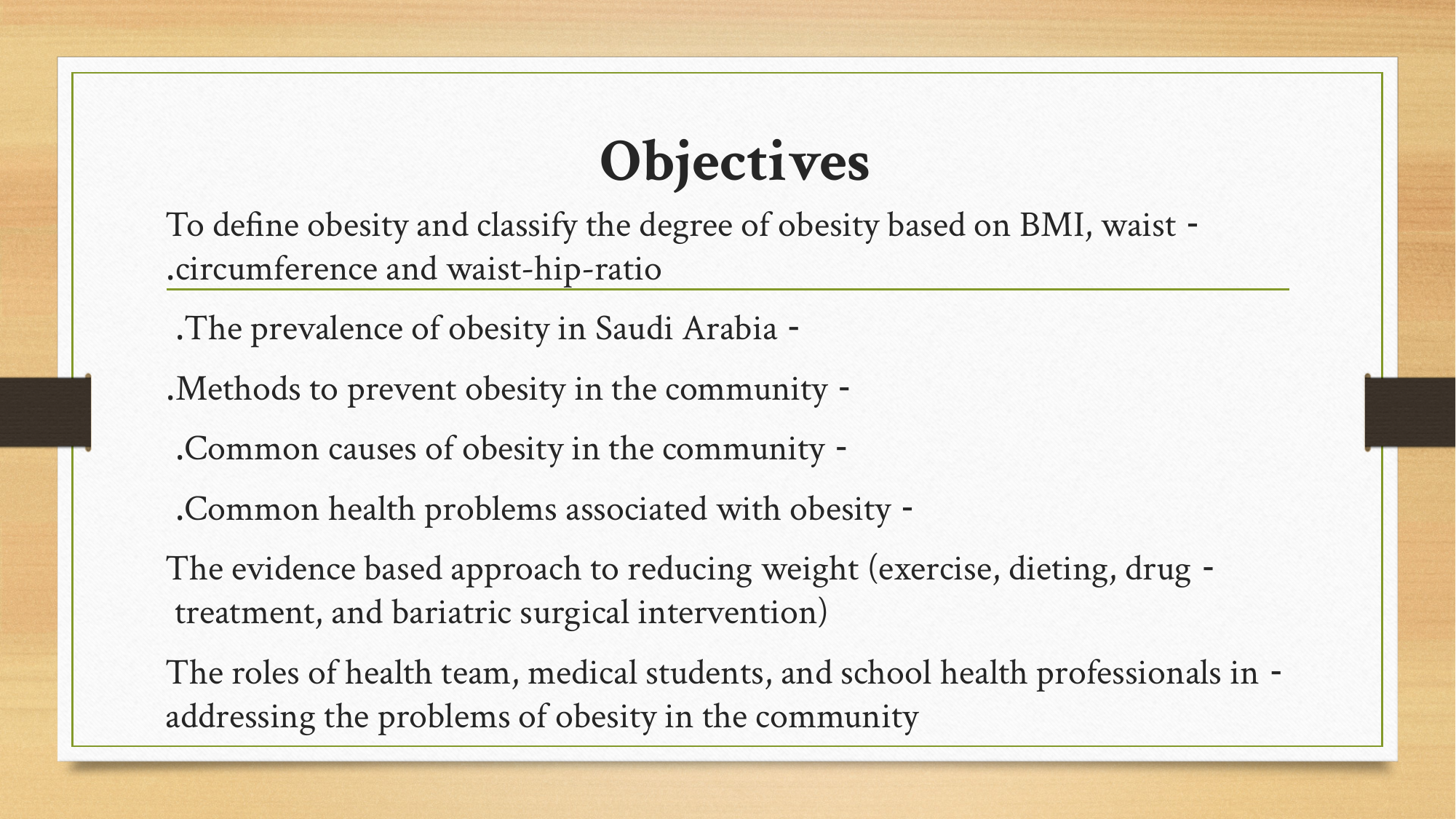

# Objectives
- To define obesity and classify the degree of obesity based on BMI, waist circumference and waist-hip-ratio.
- The prevalence of obesity in Saudi Arabia.
- Methods to prevent obesity in the community.
- Common causes of obesity in the community.
- Common health problems associated with obesity.
- The evidence based approach to reducing weight (exercise, dieting, drug treatment, and bariatric surgical intervention)
- The roles of health team, medical students, and school health professionals in addressing the problems of obesity in the community